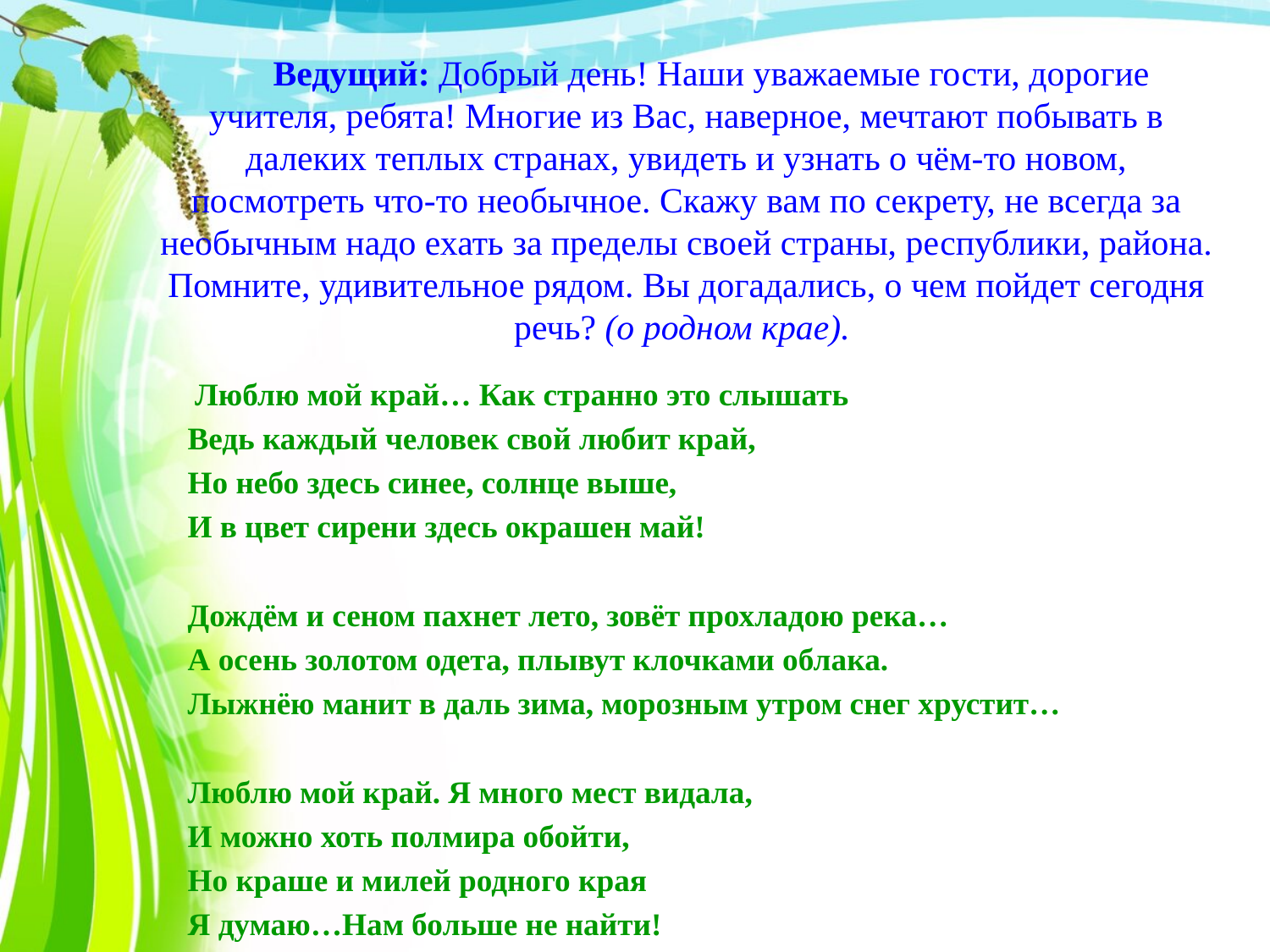

# Ведущий: Добрый день! Наши уважаемые гости, дорогие учителя, ребята! Многие из Вас, наверное, мечтают побывать в далеких теплых странах, увидеть и узнать о чём-то новом, посмотреть что-то необычное. Скажу вам по секрету, не всегда за необычным надо ехать за пределы своей страны, республики, района. Помните, удивительное рядом. Вы догадались, о чем пойдет сегодня речь? (о родном крае).
 Люблю мой край… Как странно это слышать
Ведь каждый человек свой любит край,
Но небо здесь синее, солнце выше,
И в цвет сирени здесь окрашен май!

Дождём и сеном пахнет лето, зовёт прохладою река…
А осень золотом одета, плывут клочками облака.
Лыжнёю манит в даль зима, морозным утром снег хрустит…

Люблю мой край. Я много мест видала,
И можно хоть полмира обойти,
Но краше и милей родного края
Я думаю…Нам больше не найти!